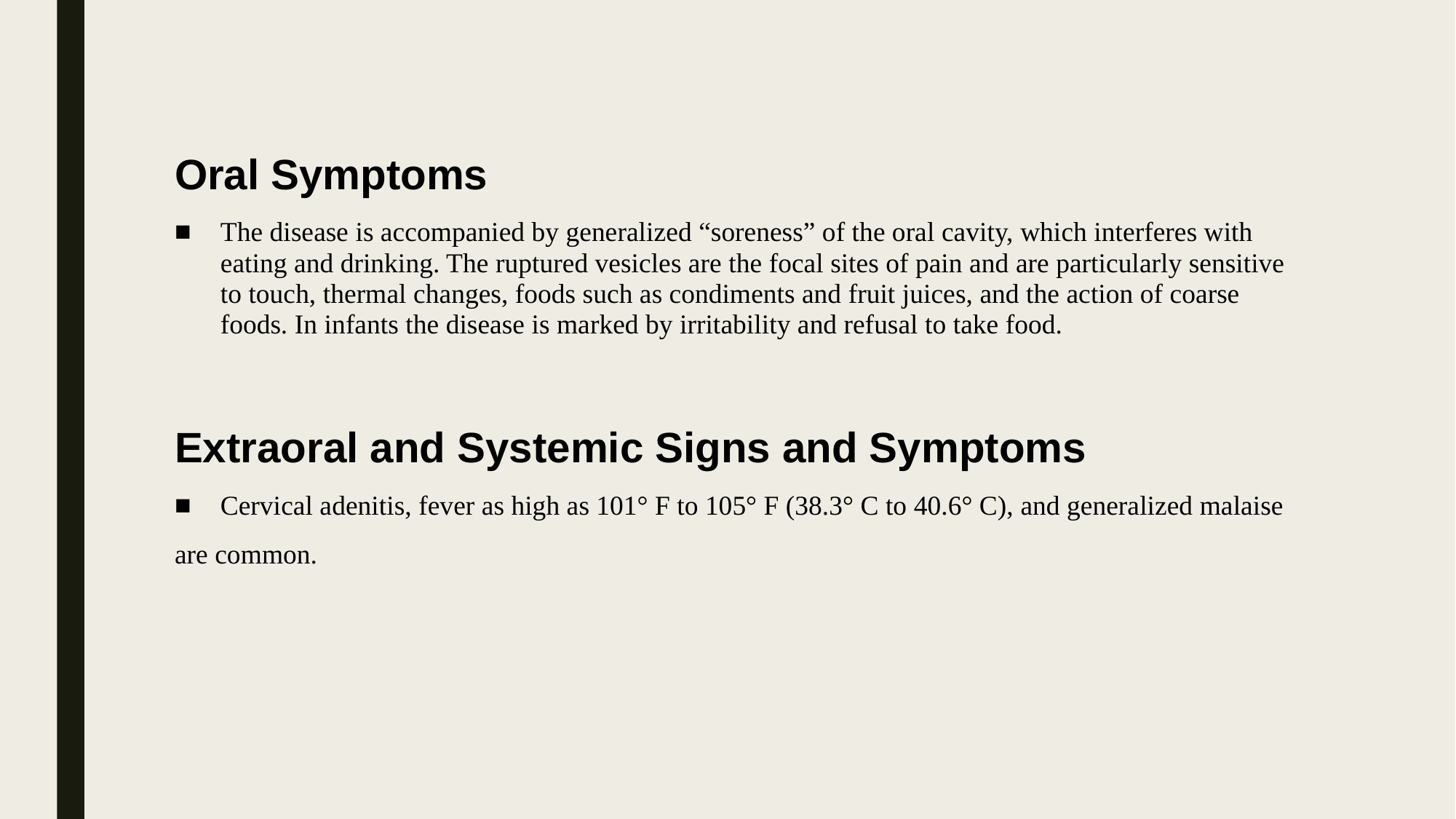

Oral Symptoms
The disease is accompanied by generalized “soreness” of the oral cavity, which interferes with eating and drinking. The ruptured vesicles are the focal sites of pain and are particularly sensitive to touch, thermal changes, foods such as condiments and fruit juices, and the action of coarse foods. In infants the disease is marked by irritability and refusal to take food.

Extraoral and Systemic Signs and Symptoms
Cervical adenitis, fever as high as 101° F to 105° F (38.3° C to 40.6° C), and generalized malaise
are common.